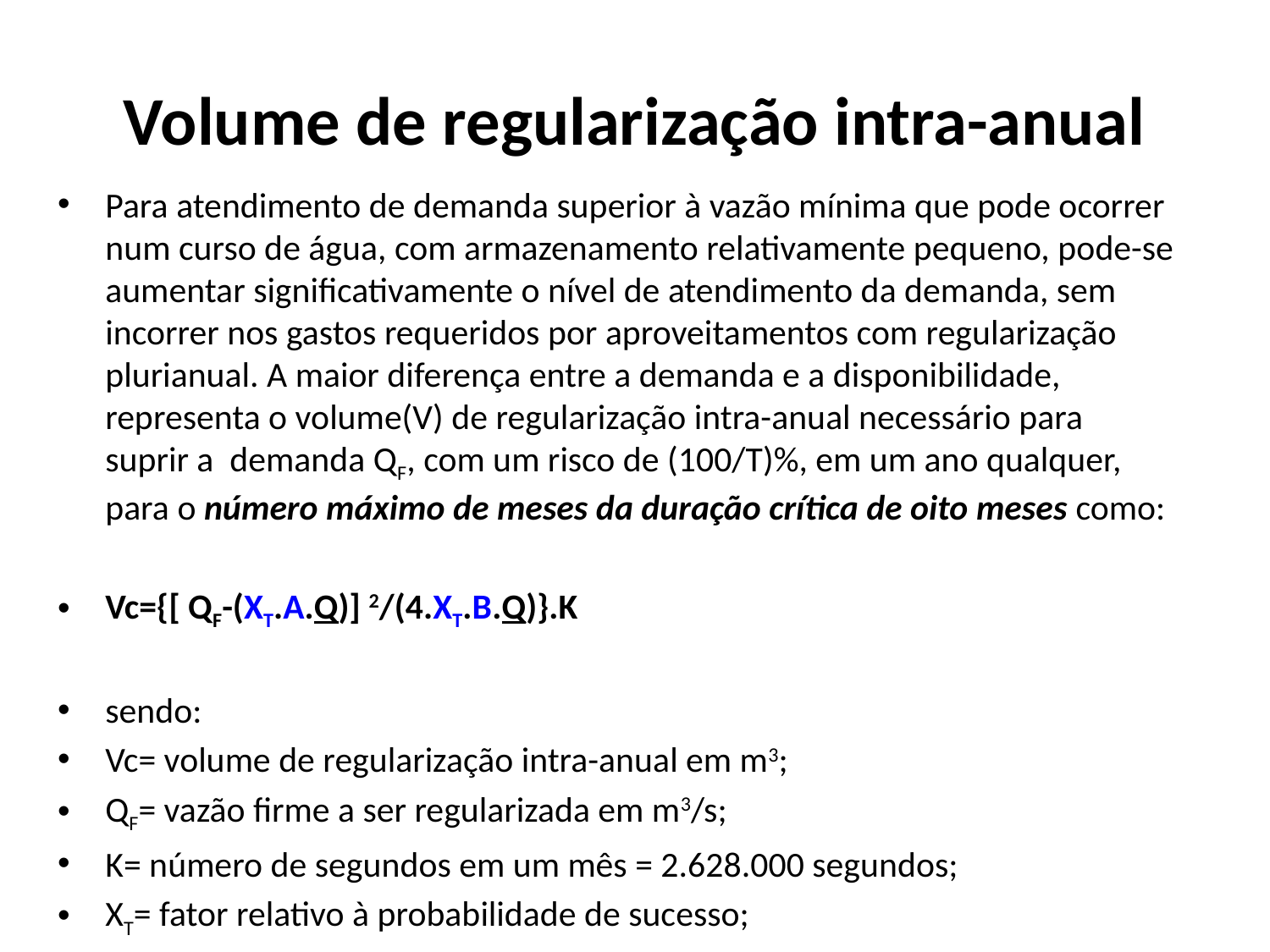

# Volume de regularização intra-anual
Para atendimento de demanda superior à vazão mínima que pode ocorrer num curso de água, com armazenamento relativamente pequeno, pode-se aumentar significativamente o nível de atendimento da demanda, sem incorrer nos gastos requeridos por aproveitamentos com regularização plurianual. A maior diferença entre a demanda e a disponibilidade, representa o volume(V) de regularização intra-anual necessário para suprir a  demanda QF, com um risco de (100/T)%, em um ano qualquer, para o número máximo de meses da duração crítica de oito meses como:

Vc={[ QF-(XT.A.Q)] 2/(4.XT.B.Q)}.K

sendo:
Vc= volume de regularização intra-anual em m3;
QF= vazão firme a ser regularizada em m3/s;
K= número de segundos em um mês = 2.628.000 segundos;
XT= fator relativo à probabilidade de sucesso;